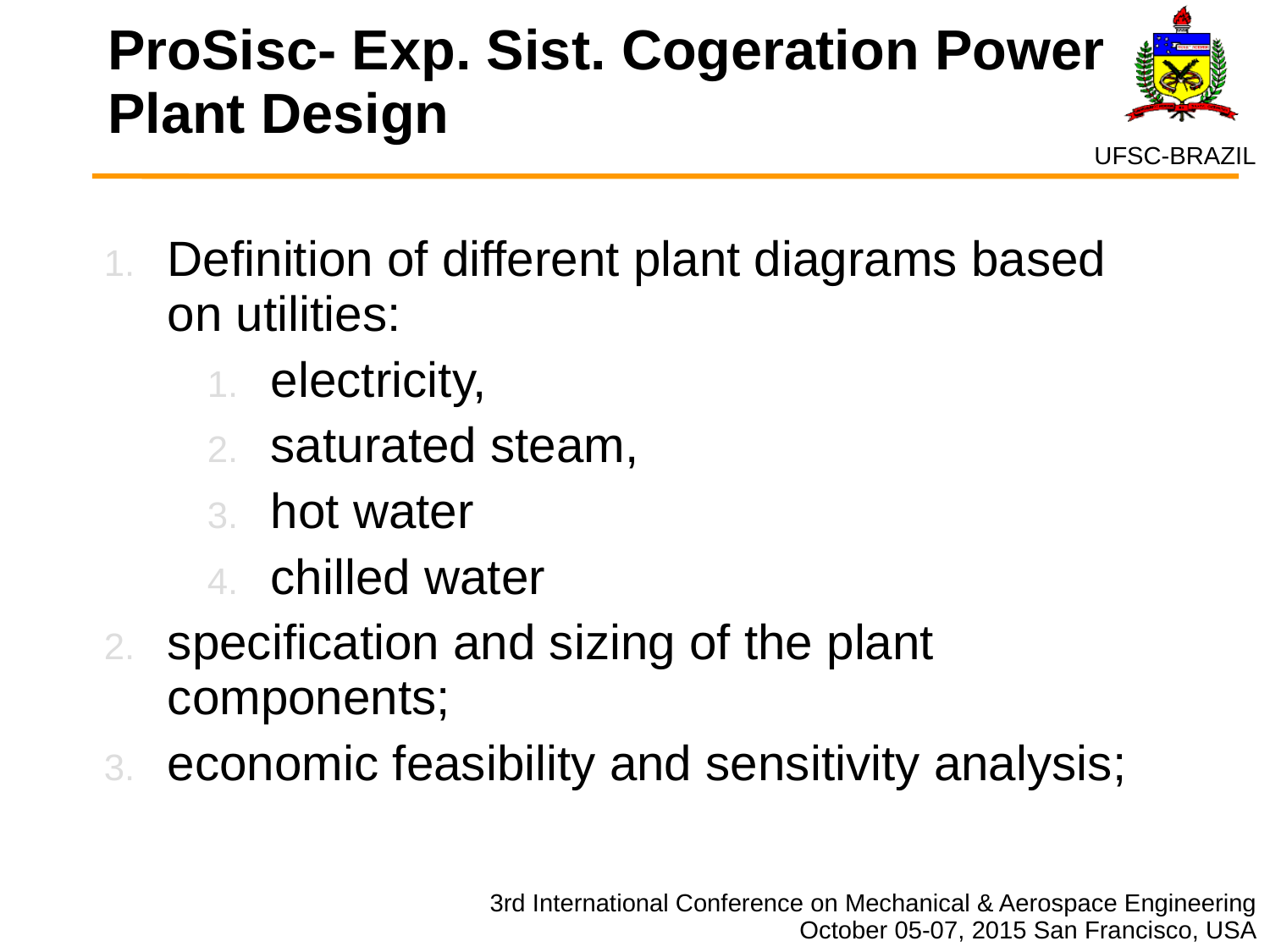

ProSisc- Exp. Sist. Cogeration Power Plant Design
Definition of different plant diagrams based on utilities:
electricity,
saturated steam,
hot water
chilled water
specification and sizing of the plant components;
economic feasibility and sensitivity analysis;